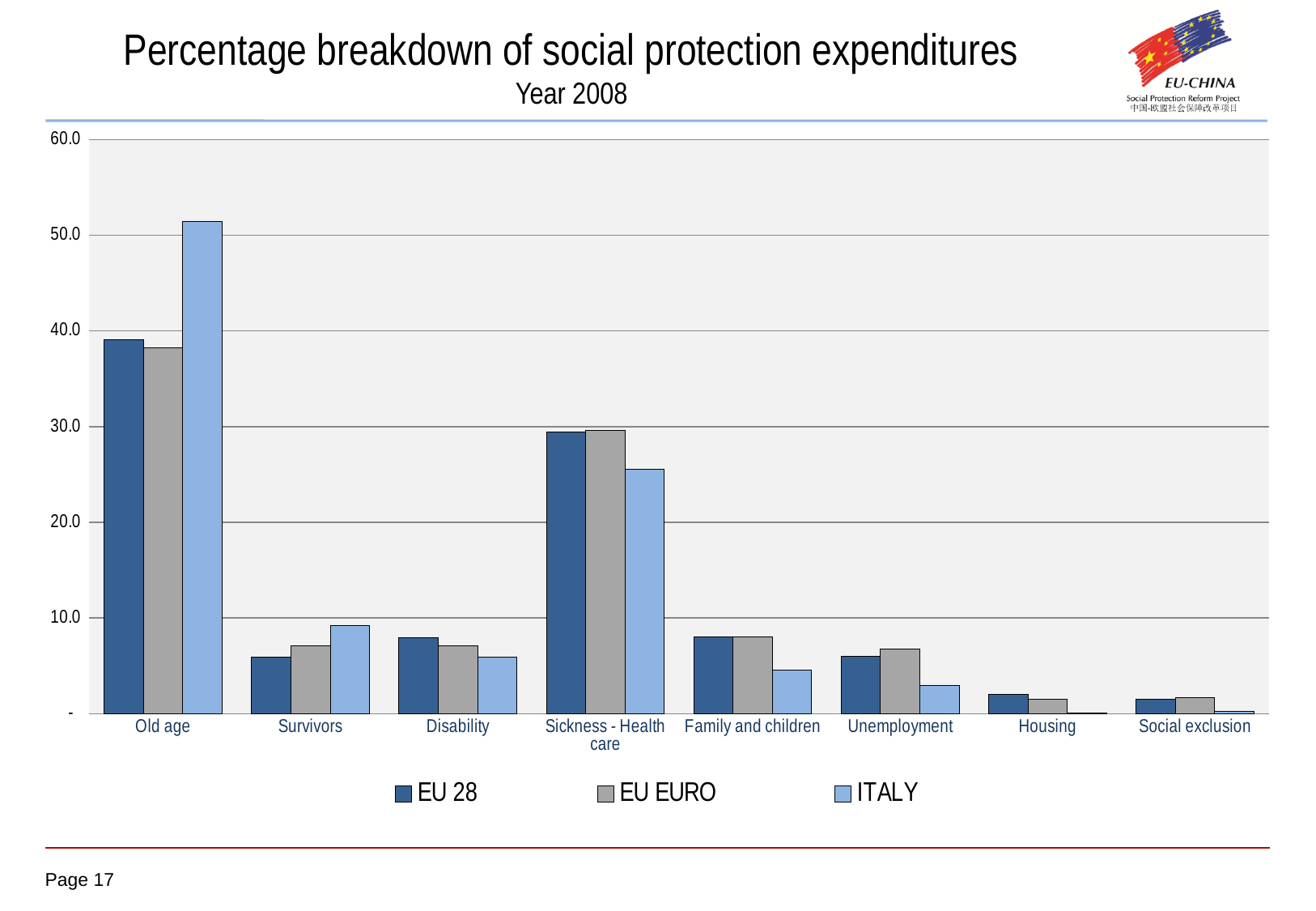

Percentage breakdown of social protection expenditures
Year 2008

### Chart

| Category |  |  |  |
|---|---|---|---|
| Old age | 39.118 | 38.216 | 51.432 |
| Survivors | 5.878 | 7.072 | 9.206 |
| Disability | 7.959 | 7.118 | 5.943 |
| Sickness - Health care | 29.444 | 29.648 | 25.551 |
| Family and children | 8.003 | 8.016 | 4.58 |
| Unemployment | 6.001 | 6.766 | 2.941 |
| Housing | 2.035 | 1.515 | 0.087 |
| Social exclusion | 1.553 | 1.648 | 0.257 |